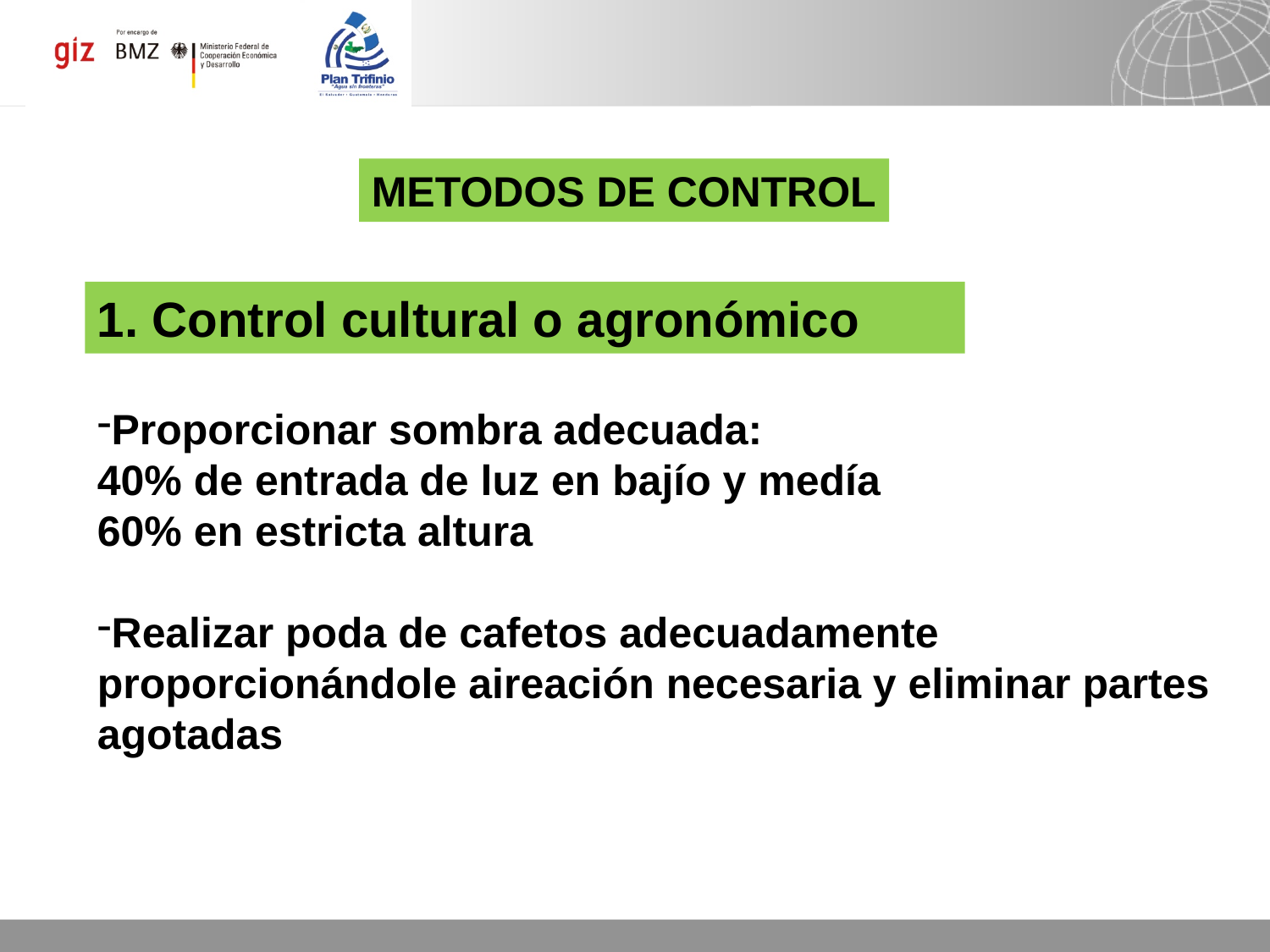

METODOS DE CONTROL

1. Control cultural o agronómico
Proporcionar sombra adecuada:
40% de entrada de luz en bajío y medía
60% en estricta altura

Realizar poda de cafetos adecuadamente proporcionándole aireación necesaria y eliminar partes agotadas